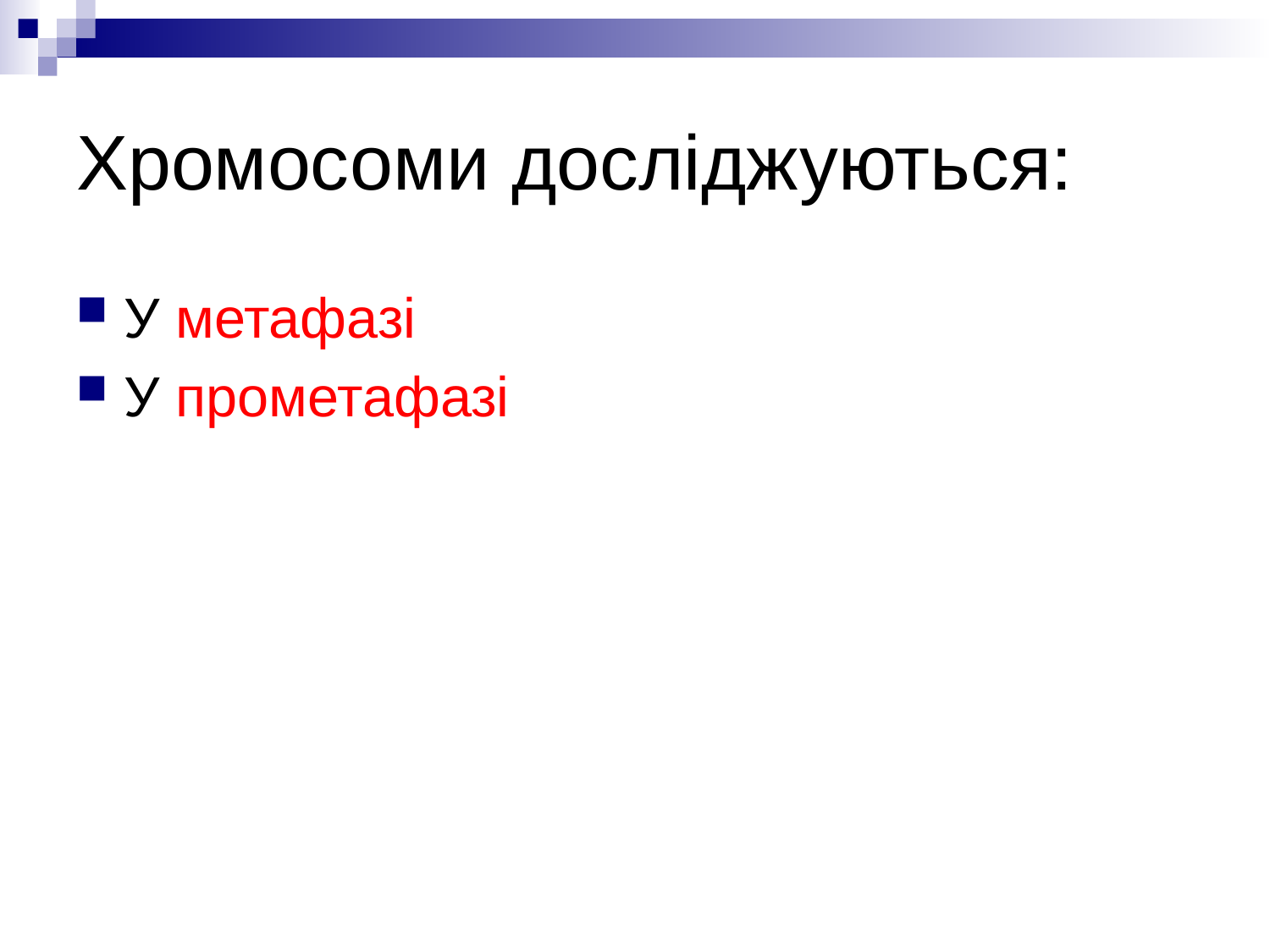

# Хромосоми досліджуються:
У метафазі
У прометафазі